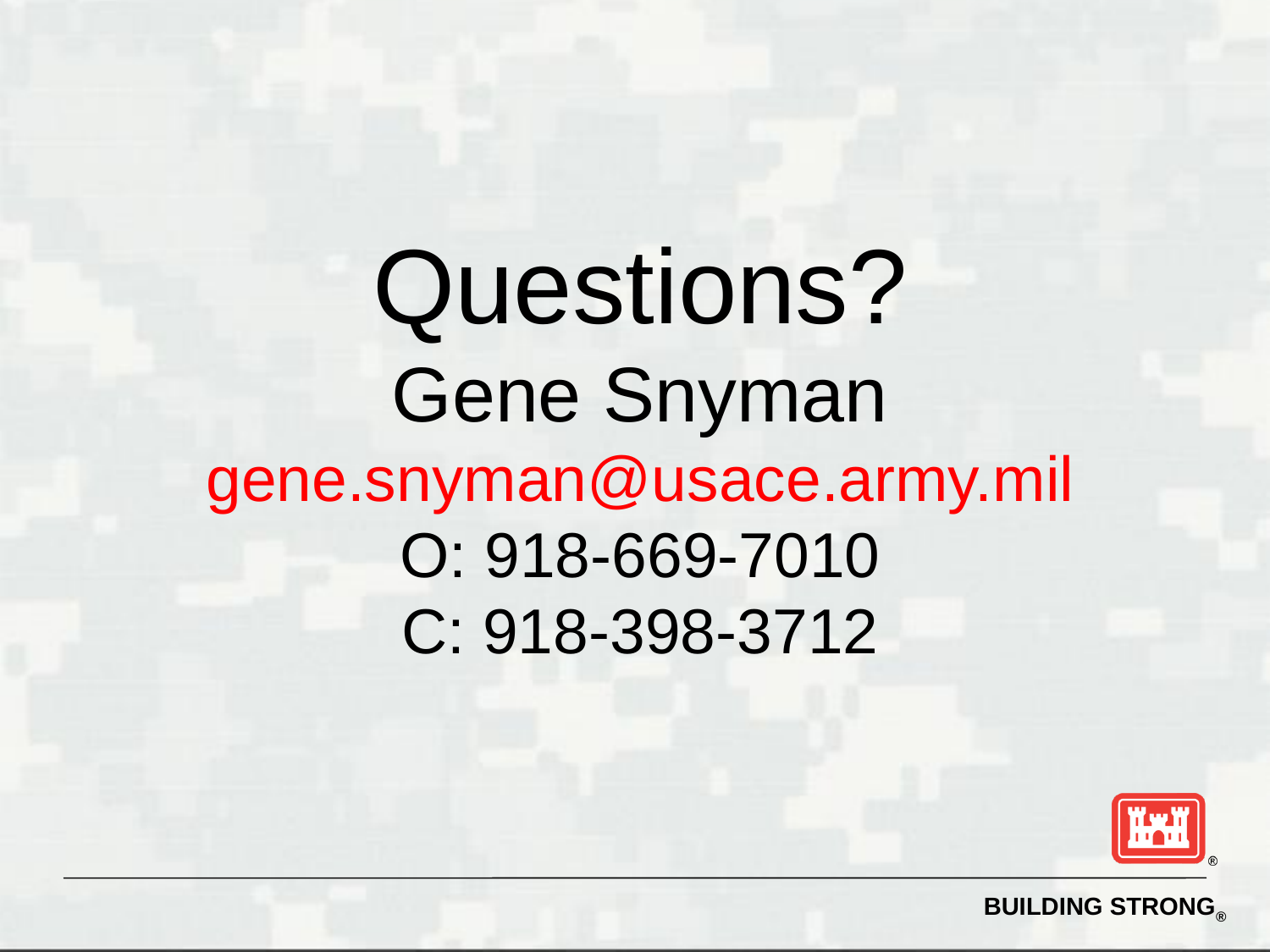

Questions?
Gene Snyman
gene.snyman@usace.army.mil
O: 918-669-7010
C: 918-398-3712